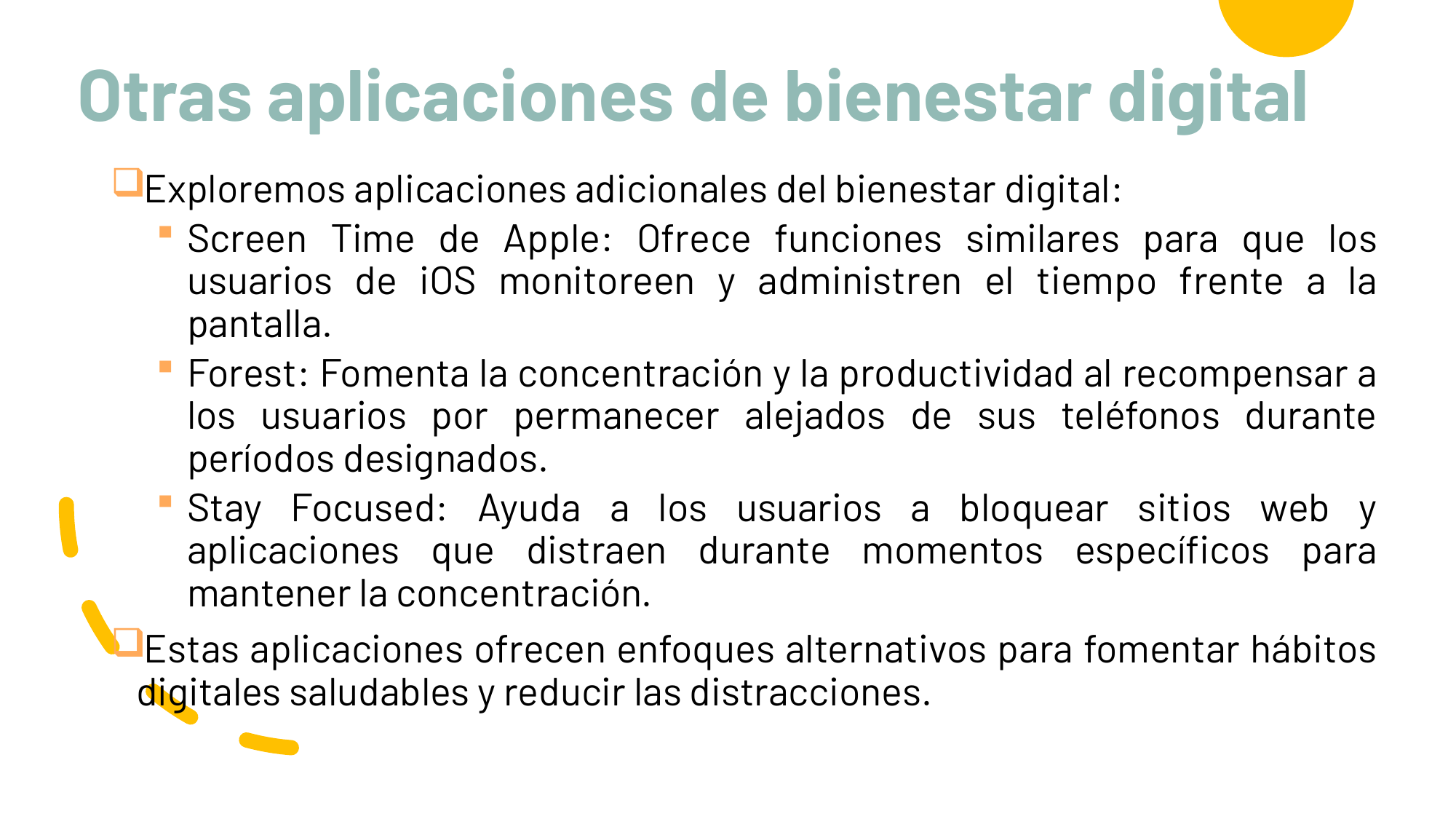

# Otras aplicaciones de bienestar digital
Exploremos aplicaciones adicionales del bienestar digital:
Screen Time de Apple: Ofrece funciones similares para que los usuarios de iOS monitoreen y administren el tiempo frente a la pantalla.
Forest: Fomenta la concentración y la productividad al recompensar a los usuarios por permanecer alejados de sus teléfonos durante períodos designados.
Stay Focused: Ayuda a los usuarios a bloquear sitios web y aplicaciones que distraen durante momentos específicos para mantener la concentración.
Estas aplicaciones ofrecen enfoques alternativos para fomentar hábitos digitales saludables y reducir las distracciones.